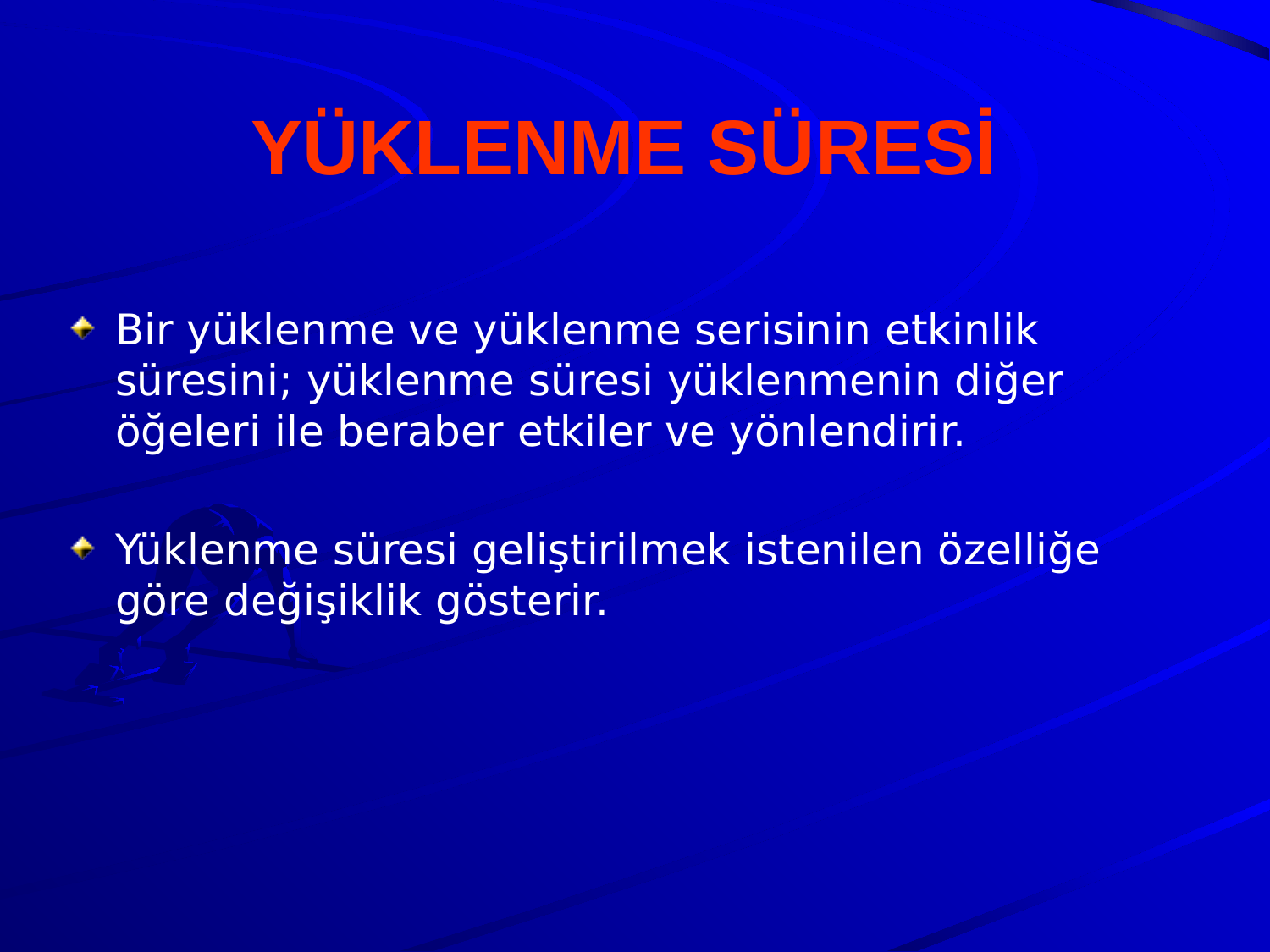

# YÜKLENME SÜRESİ
Bir yüklenme ve yüklenme serisinin etkinlik süresini; yüklenme süresi yüklenmenin diğer öğeleri ile beraber etkiler ve yönlendirir.

Yüklenme süresi geliştirilmek istenilen özelliğe göre değişiklik gösterir.